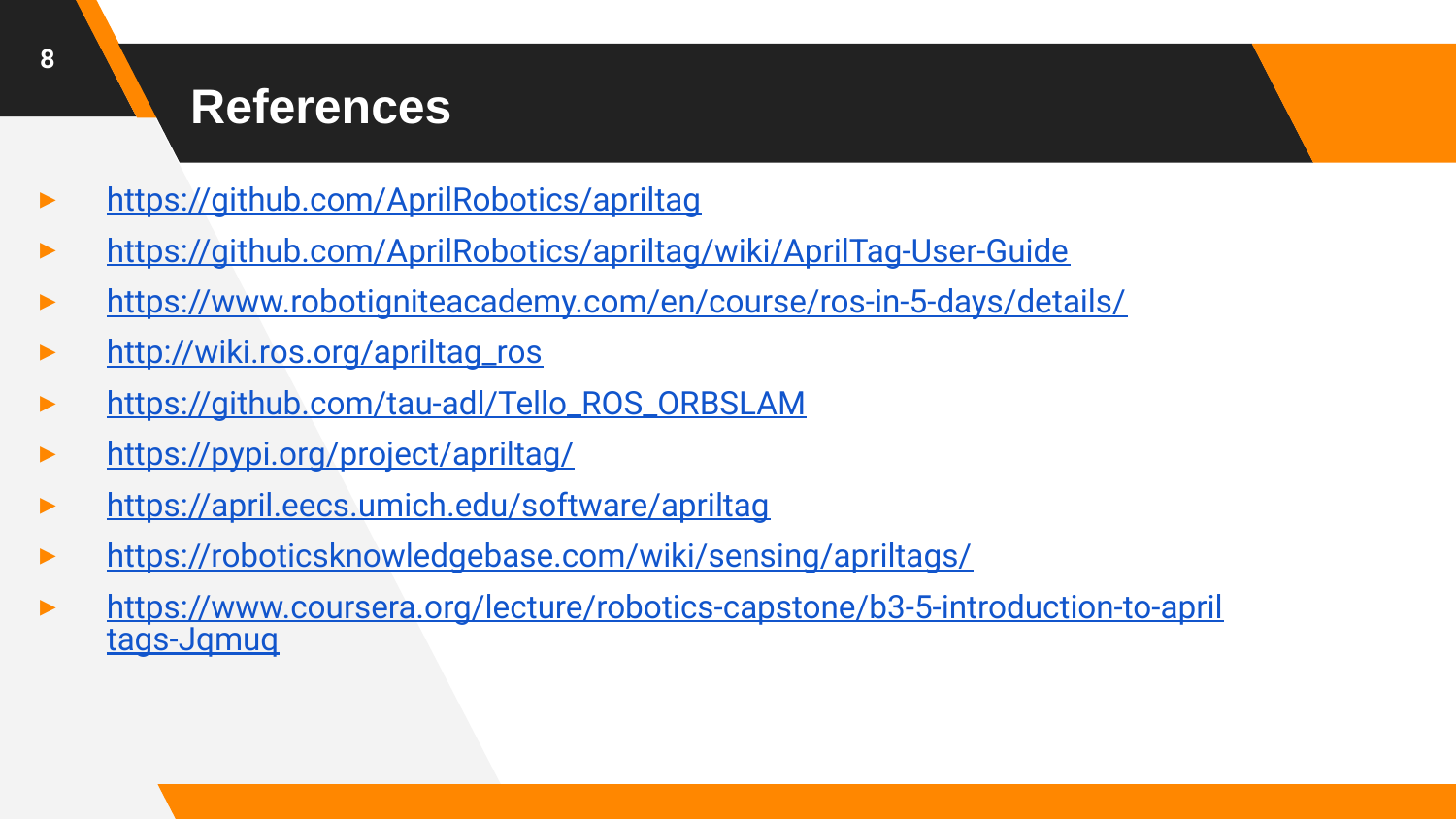

8
# References
https://github.com/AprilRobotics/apriltag
https://github.com/AprilRobotics/apriltag/wiki/AprilTag-User-Guide
https://www.robotigniteacademy.com/en/course/ros-in-5-days/details/
http://wiki.ros.org/apriltag_ros
https://github.com/tau-adl/Tello_ROS_ORBSLAM
https://pypi.org/project/apriltag/
https://april.eecs.umich.edu/software/apriltag
https://roboticsknowledgebase.com/wiki/sensing/apriltags/
https://www.coursera.org/lecture/robotics-capstone/b3-5-introduction-to-apriltags-Jqmuq